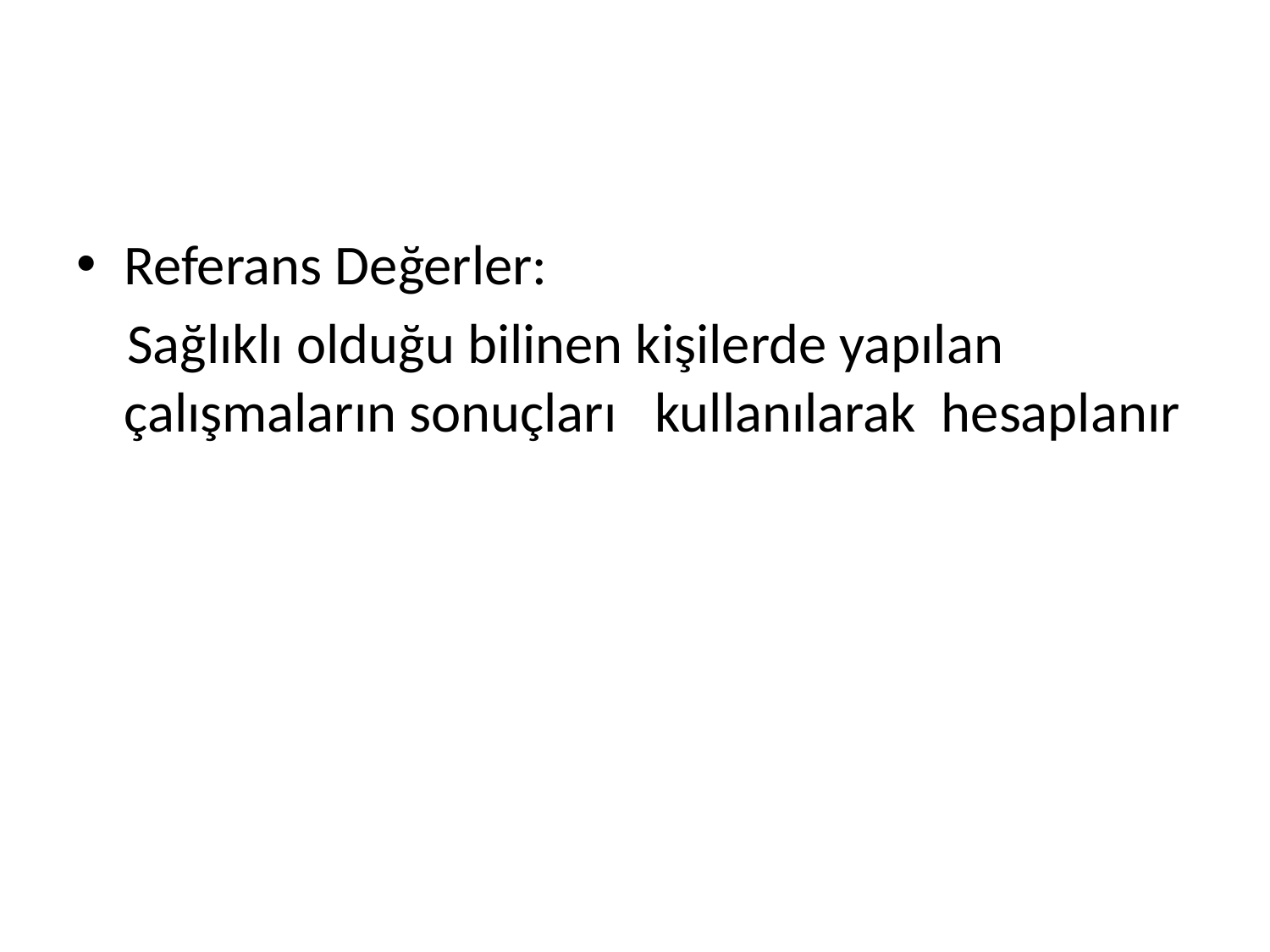

#
Referans Değerler:
    Sağlıklı olduğu bilinen kişilerde yapılan çalışmaların sonuçları   kullanılarak  hesaplanır